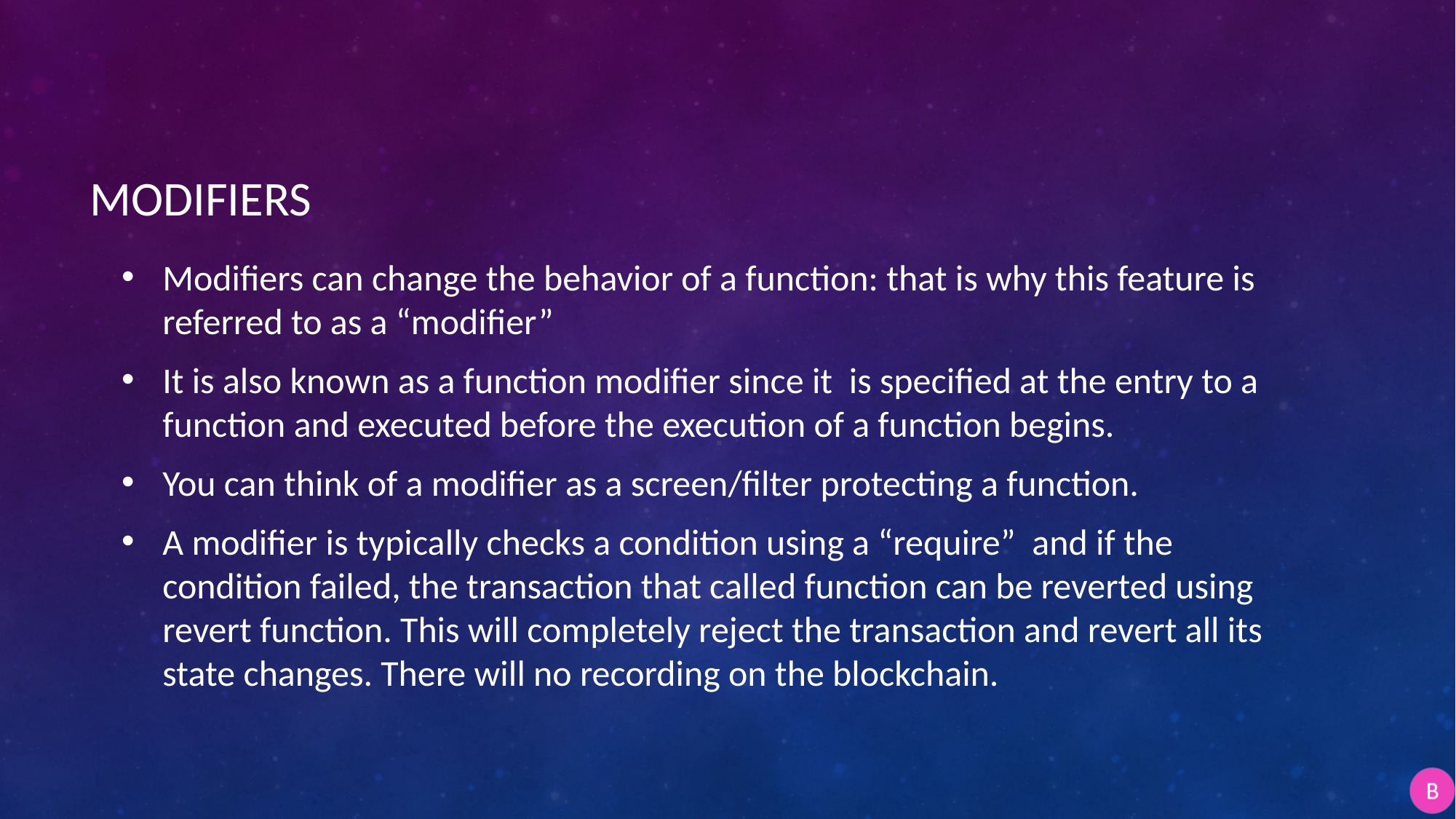

# Modifiers
Modifiers can change the behavior of a function: that is why this feature is referred to as a “modifier”
It is also known as a function modifier since it  is specified at the entry to a function and executed before the execution of a function begins.
You can think of a modifier as a screen/filter protecting a function.
A modifier is typically checks a condition using a “require”  and if the condition failed, the transaction that called function can be reverted using revert function. This will completely reject the transaction and revert all its state changes. There will no recording on the blockchain.